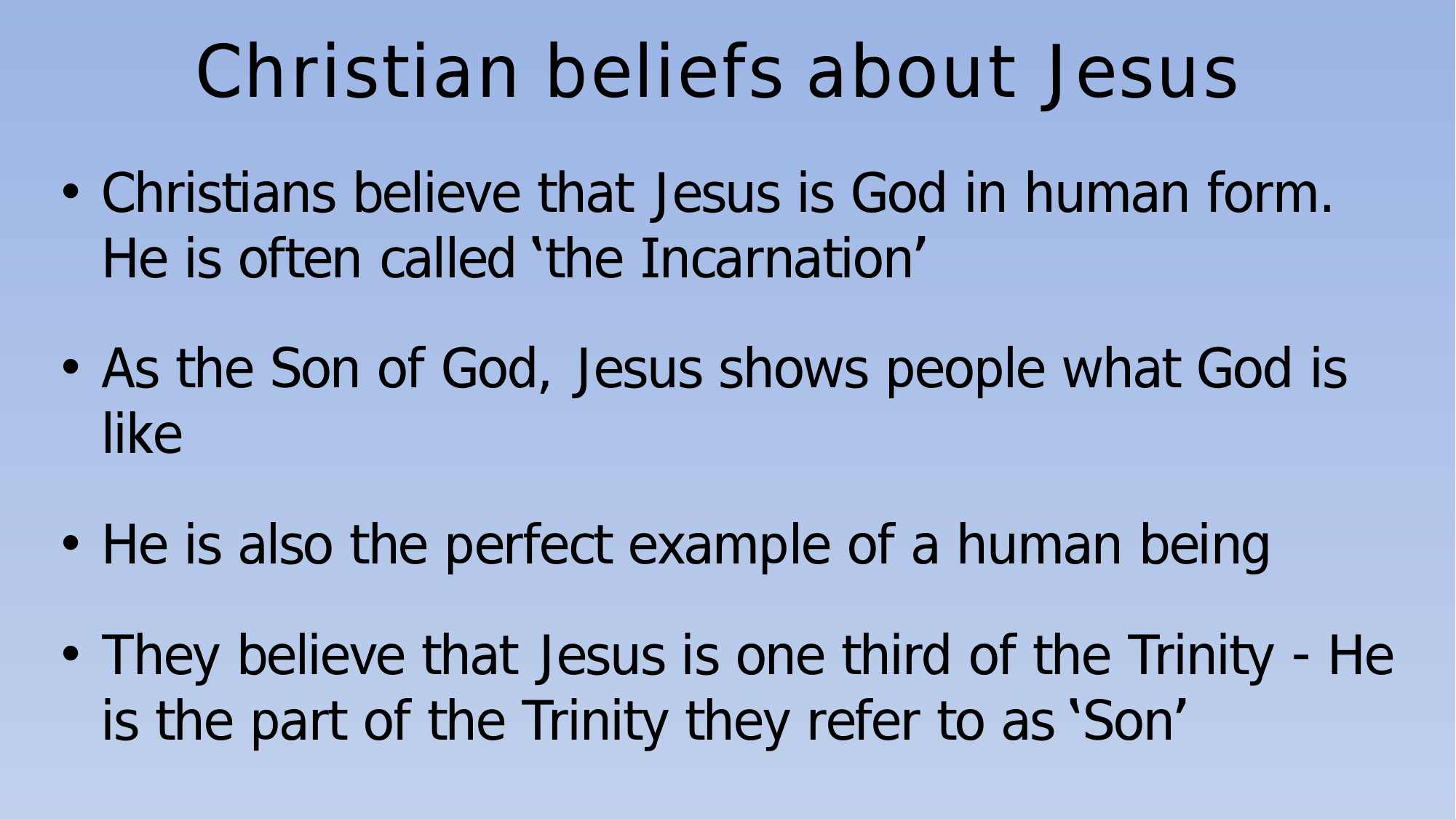

# Christian beliefs about Jesus
Christians believe that Jesus is God in human form. He is often called ‘the Incarnation’

As the Son of God, Jesus shows people what God is like

He is also the perfect example of a human being

They believe that Jesus is one third of the Trinity - He is the part of the Trinity they refer to as ‘Son’